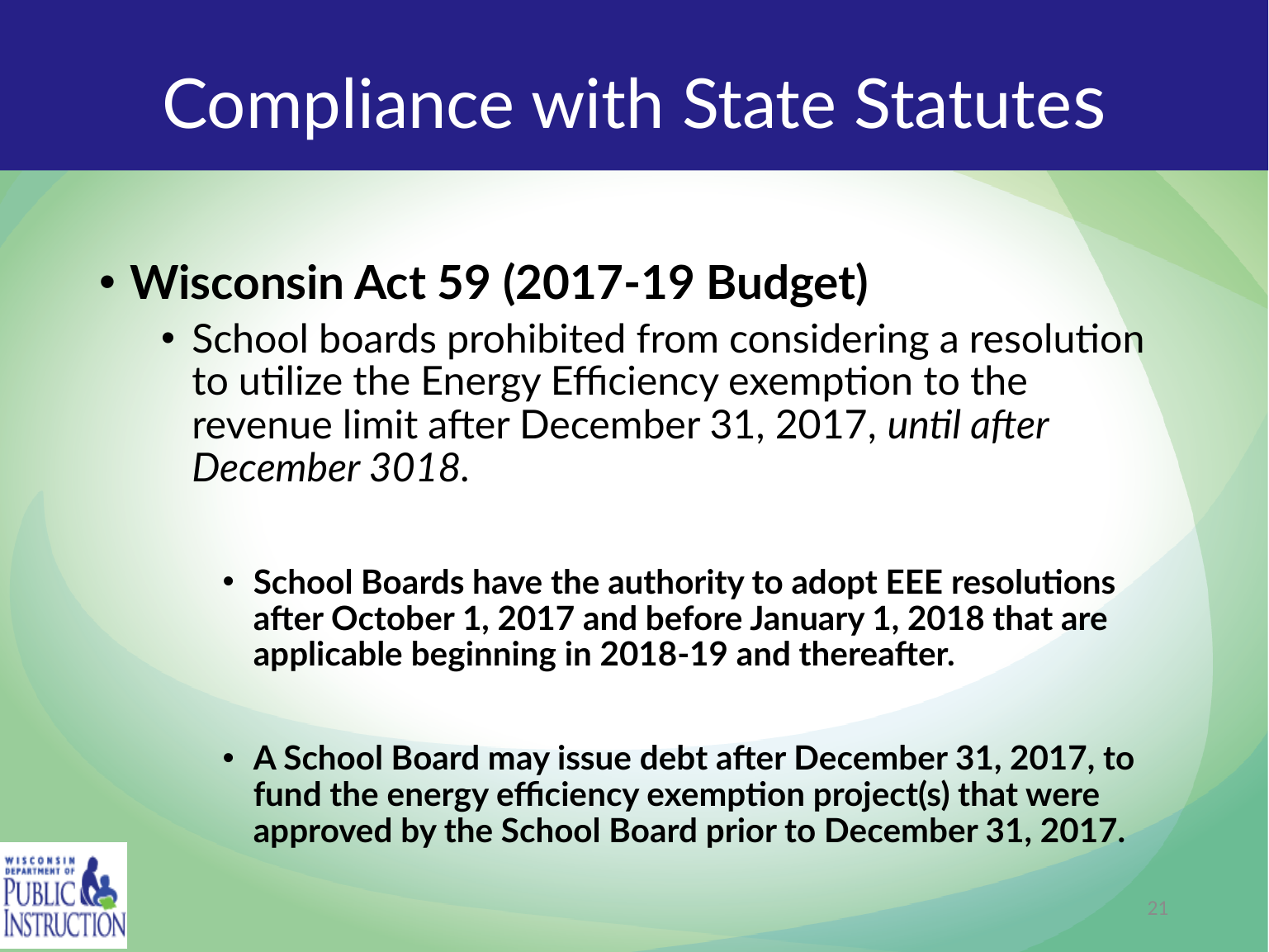

# Compliance with State Statutes
Wisconsin Act 59 (2017-19 Budget)
School boards prohibited from considering a resolution to utilize the Energy Efficiency exemption to the revenue limit after December 31, 2017, until after December 3018.

School Boards have the authority to adopt EEE resolutions after October 1, 2017 and before January 1, 2018 that are applicable beginning in 2018-19 and thereafter.

A School Board may issue debt after December 31, 2017, to fund the energy efficiency exemption project(s) that were approved by the School Board prior to December 31, 2017.

21